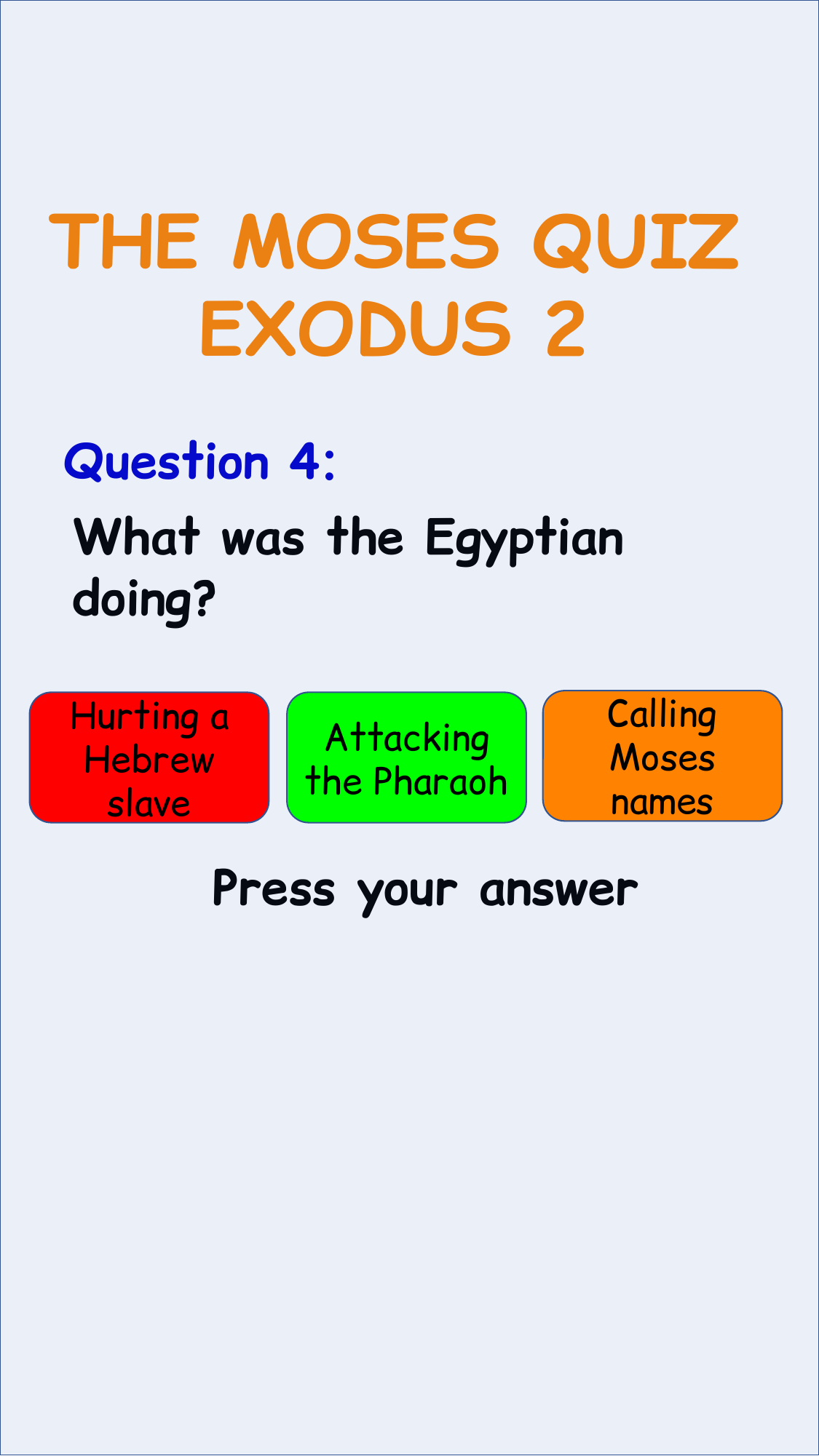

Question 4:
What was the Egyptian doing?
Calling Moses names
Hurting a Hebrew slave
Attacking the Pharaoh
Press your answer